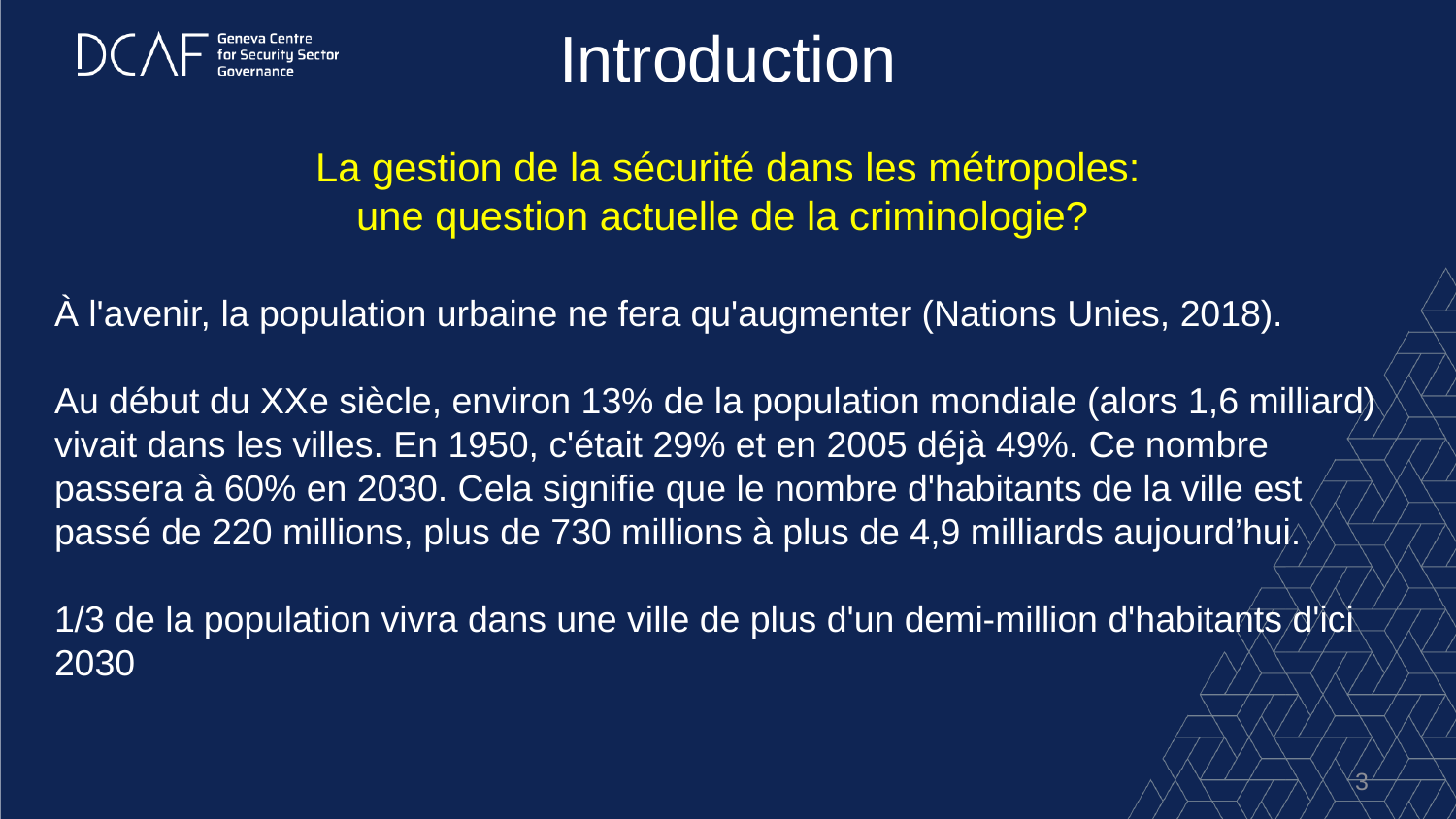

Introduction
La gestion de la sécurité dans les métropoles:
une question actuelle de la criminologie?
À l'avenir, la population urbaine ne fera qu'augmenter (Nations Unies, 2018).

Au début du XXe siècle, environ 13% de la population mondiale (alors 1,6 milliard) vivait dans les villes. En 1950, c'était 29% et en 2005 déjà 49%. Ce nombre passera à 60% en 2030. Cela signifie que le nombre d'habitants de la ville est passé de 220 millions, plus de 730 millions à plus de 4,9 milliards aujourd’hui.

1/3 de la population vivra dans une ville de plus d'un demi-million d'habitants d'ici 2030

3